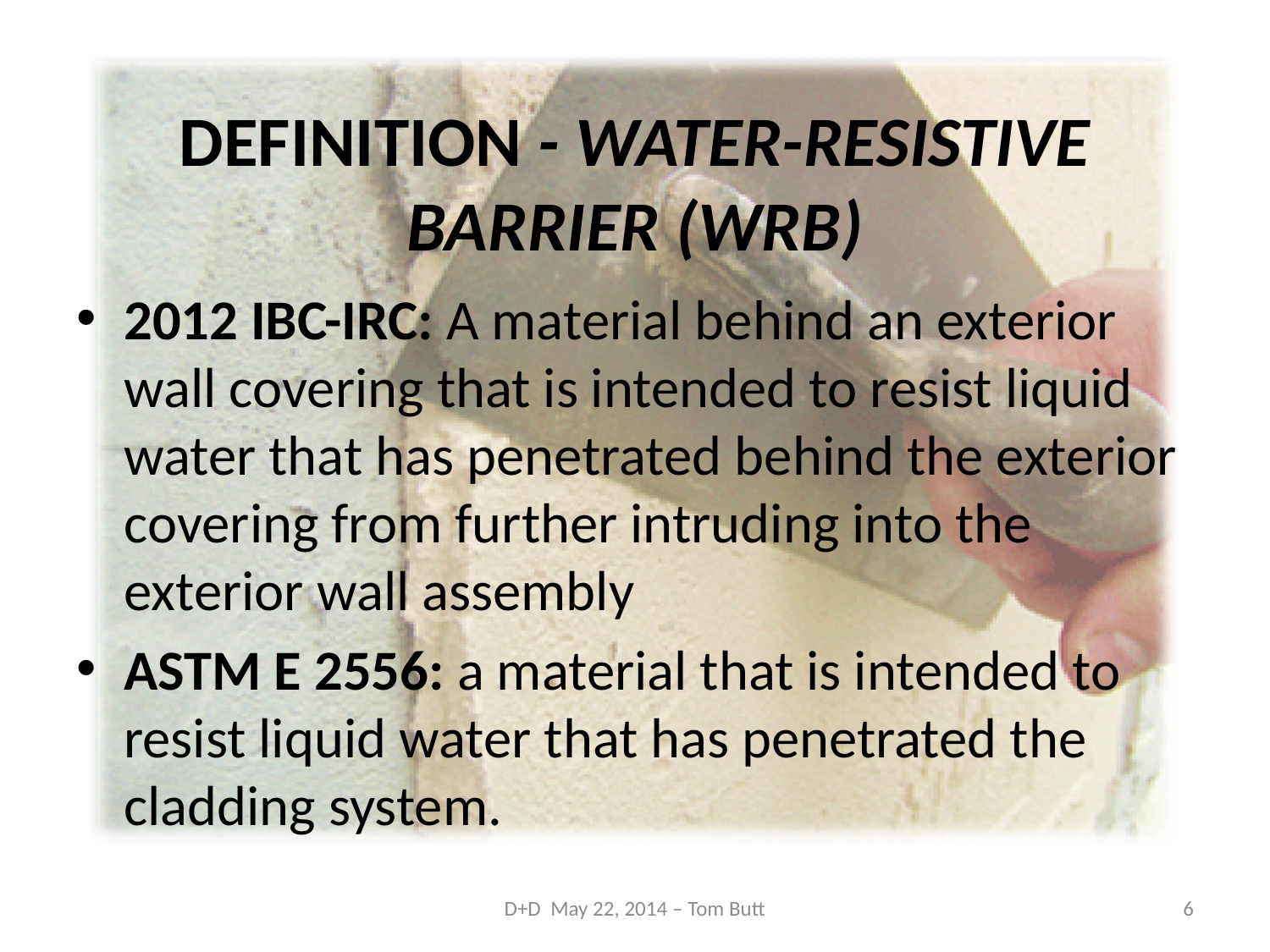

# DEFINITION - WATER-RESISTIVE BARRIER (WRB)
2012 IBC-IRC: A material behind an exterior wall covering that is intended to resist liquid water that has penetrated behind the exterior covering from further intruding into the exterior wall assembly
ASTM E 2556: a material that is intended to resist liquid water that has penetrated the cladding system.
D+D  May 22, 2014 – Tom Butt
6